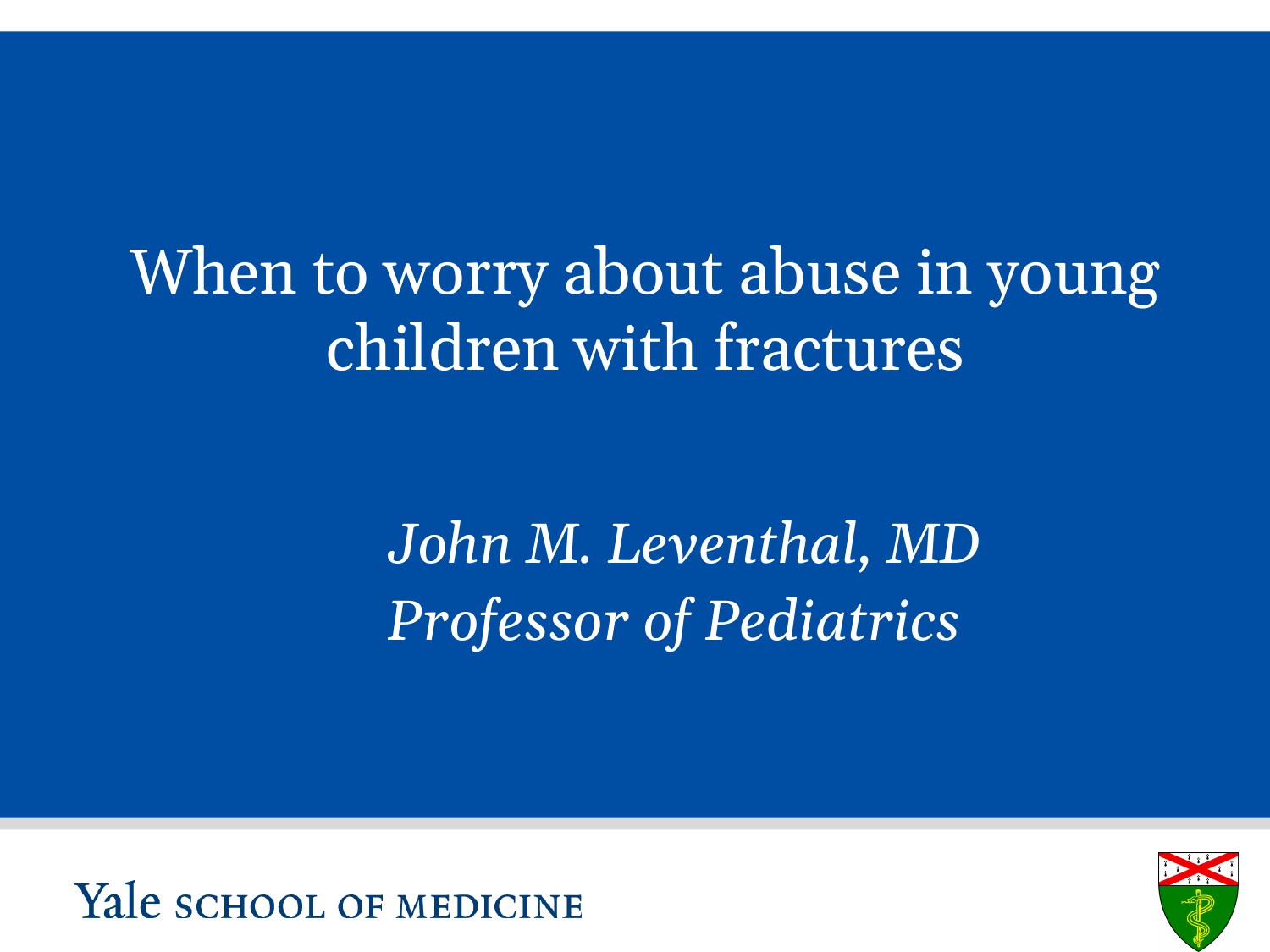

# When to worry about abuse in young children with fractures
      		John M. Leventhal, MD
     		Professor of Pediatrics